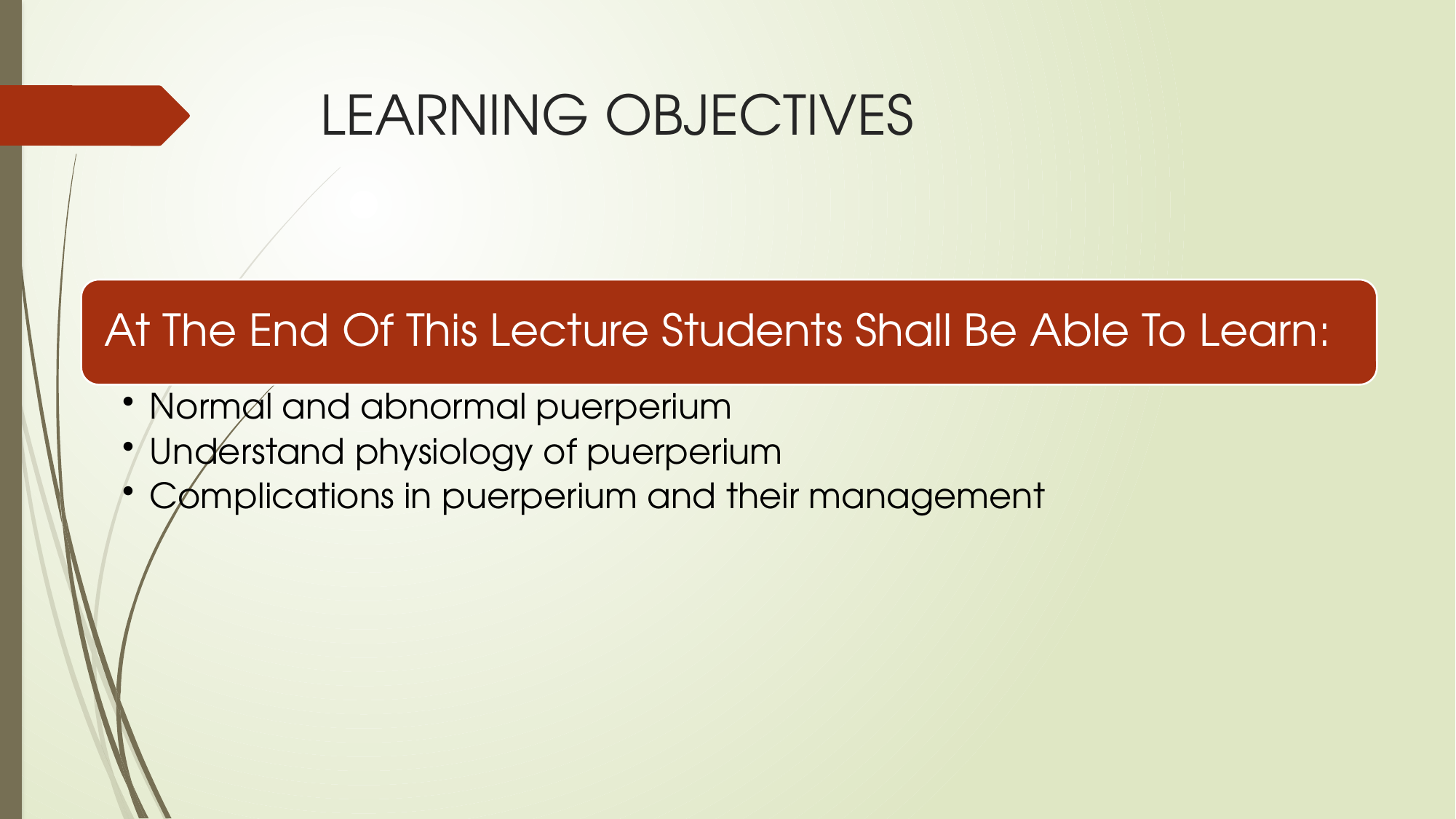

# LEARNING OBJECTIVES
At The End Of This Lecture Students Shall Be Able To Learn:
Normal and abnormal puerperium
Understand physiology of puerperium
Complications in puerperium and their management